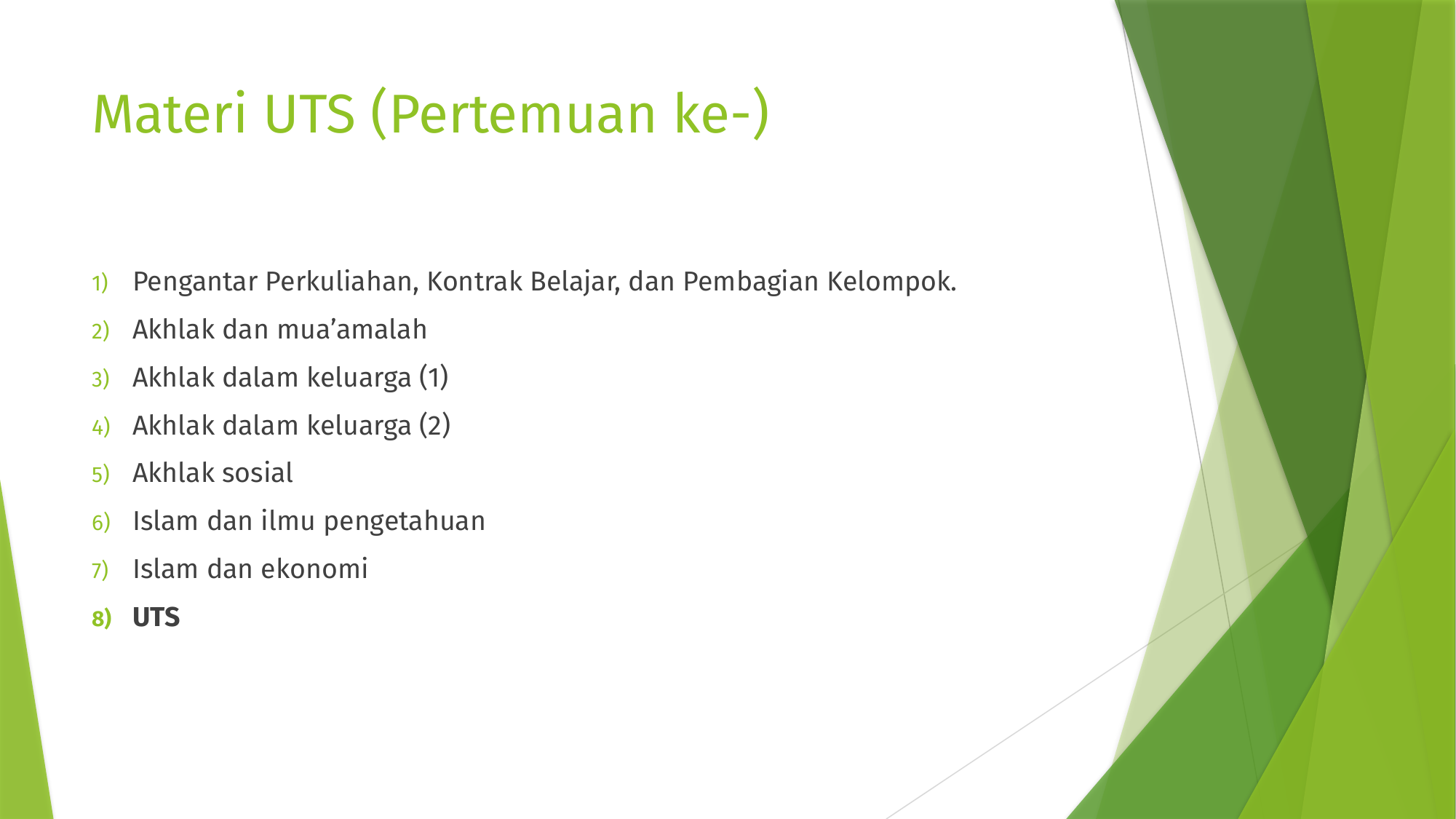

# Materi UTS (Pertemuan ke-)
Pengantar Perkuliahan, Kontrak Belajar, dan Pembagian Kelompok.
Akhlak dan mua’amalah
Akhlak dalam keluarga (1)
Akhlak dalam keluarga (2)
Akhlak sosial
Islam dan ilmu pengetahuan
Islam dan ekonomi
UTS